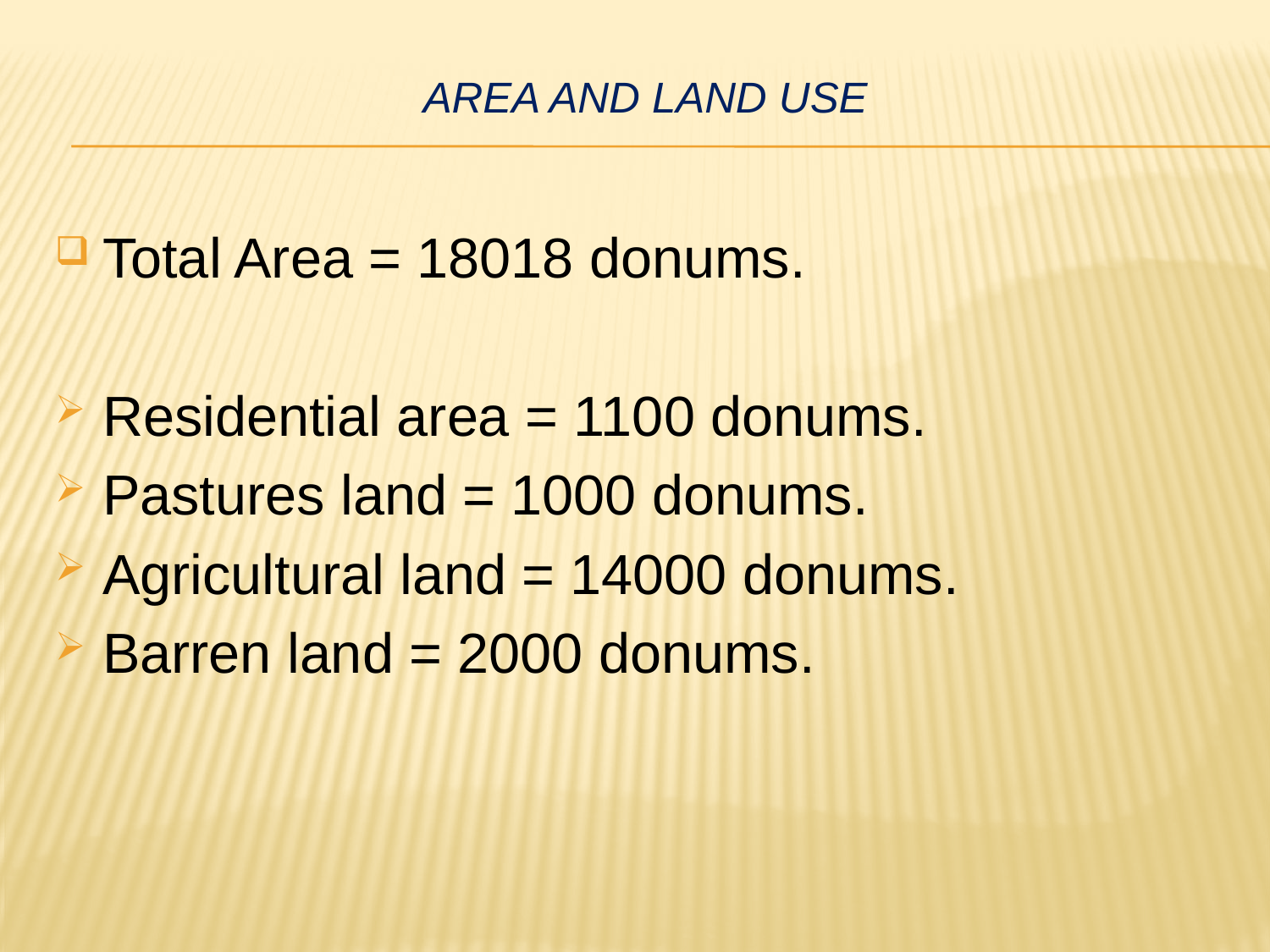

# Area and land use
Total Area = 18018 donums.

Residential area = 1100 donums.
Pastures land = 1000 donums.
Agricultural land = 14000 donums.
Barren land = 2000 donums.